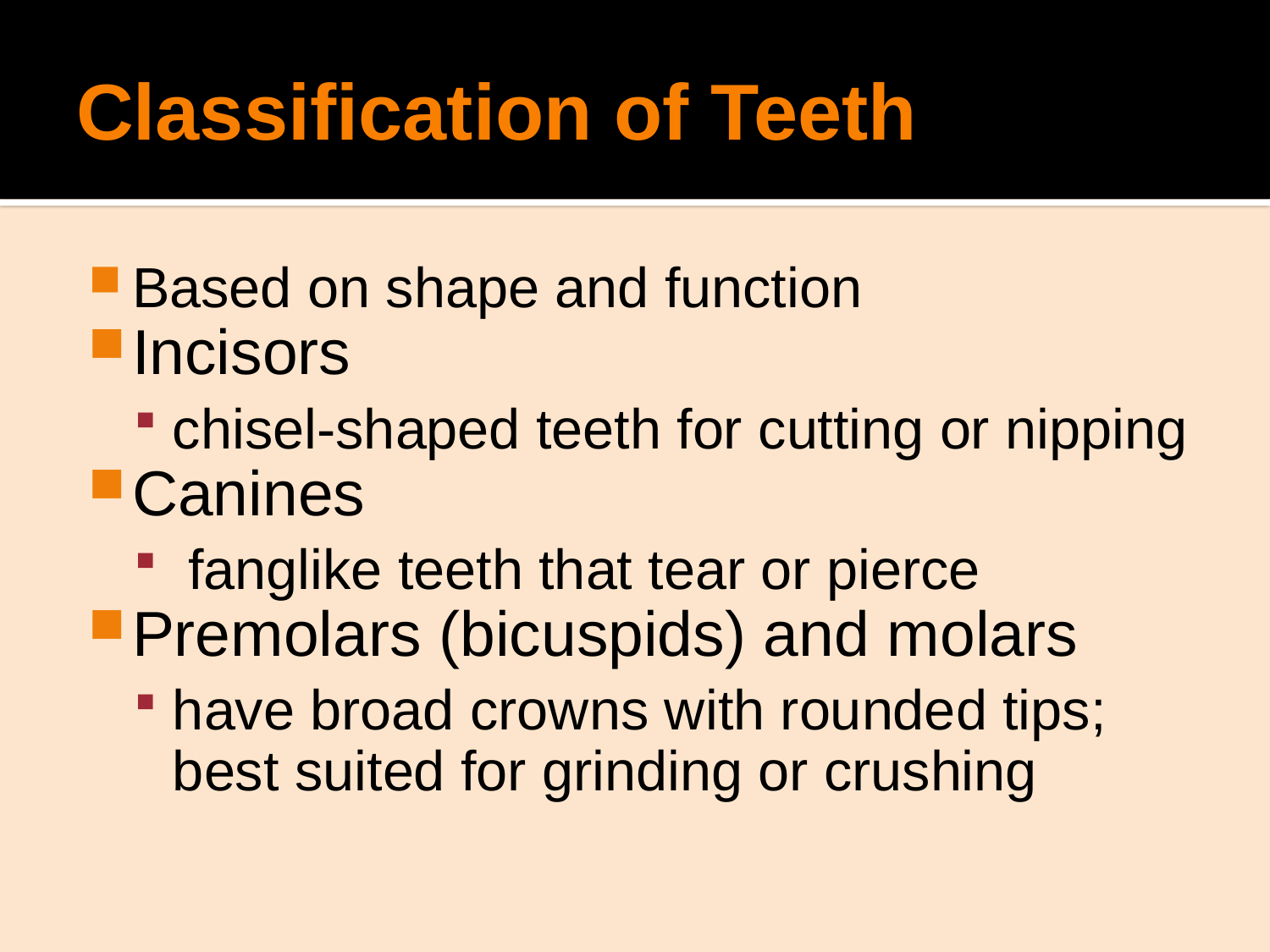

# Classification of Teeth
Based on shape and function
Incisors
chisel-shaped teeth for cutting or nipping
Canines
 fanglike teeth that tear or pierce
Premolars (bicuspids) and molars
have broad crowns with rounded tips; best suited for grinding or crushing